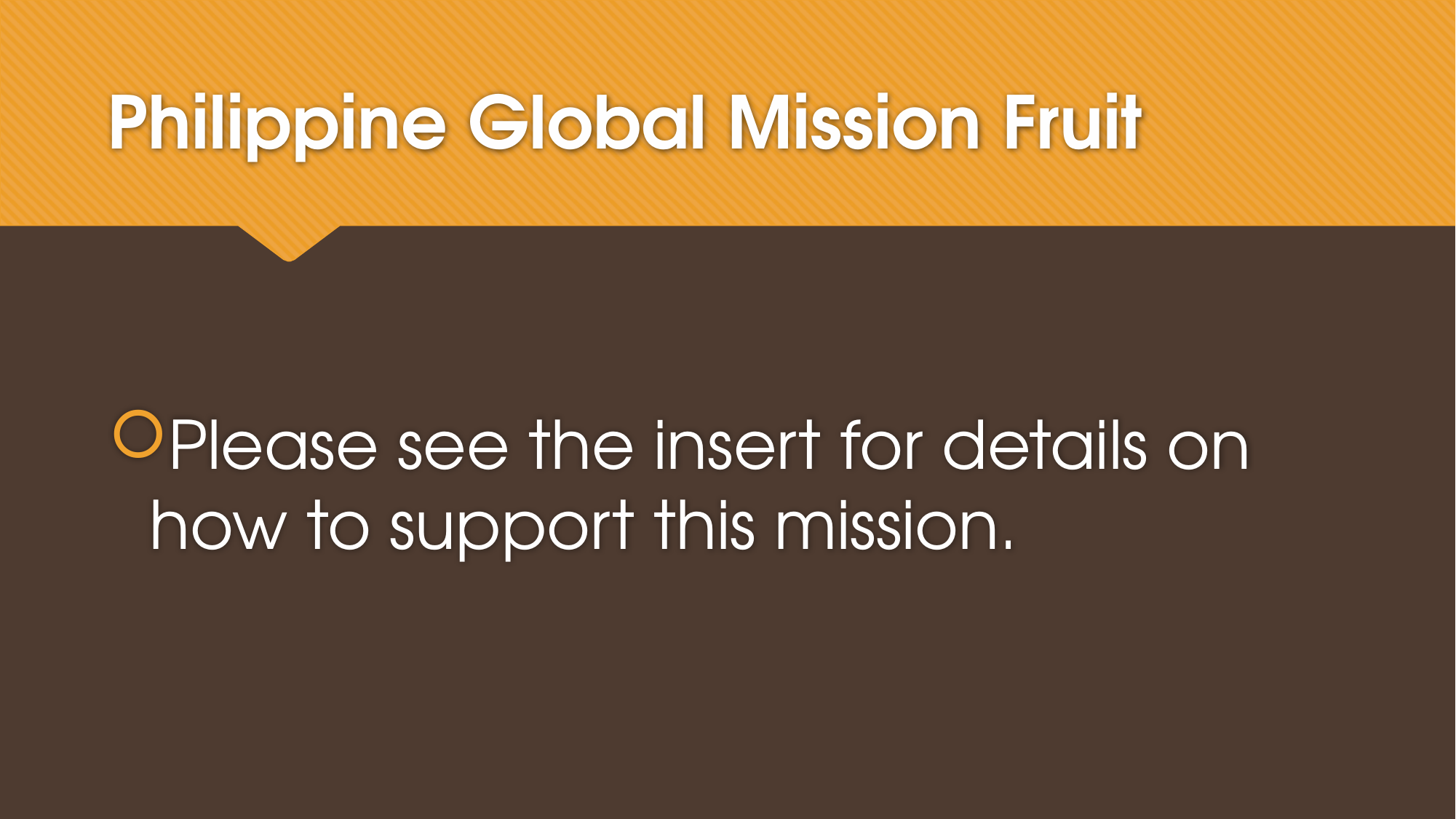

# Philippine Global Mission Fruit
Please see the insert for details on how to support this mission.